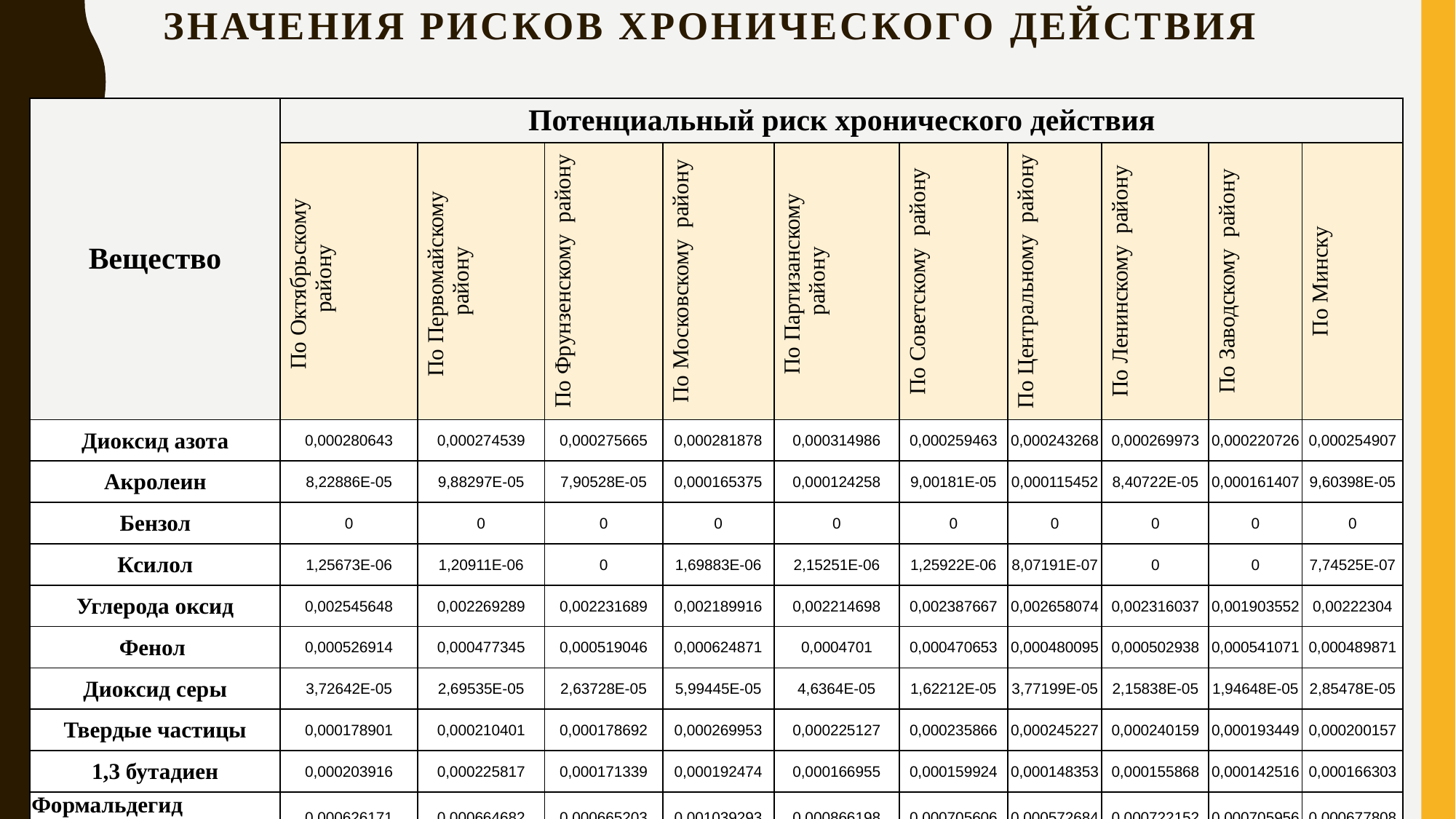

# Значения рисков хронического действия
| Вещество | Потенциальный риск хронического действия |  |  |  |  |  |  |  |  |  |
| --- | --- | --- | --- | --- | --- | --- | --- | --- | --- | --- |
|  | По Октябрьскому району | По Первомайскому району | По Фрунзенскому району | По Московскому району | По Партизанскому району | По Советскому району | По Центральному району | По Ленинскому району | По Заводскому району | По Минску |
| Диоксид азота | 0,000280643 | 0,000274539 | 0,000275665 | 0,000281878 | 0,000314986 | 0,000259463 | 0,000243268 | 0,000269973 | 0,000220726 | 0,000254907 |
| Акролеин | 8,22886E-05 | 9,88297E-05 | 7,90528E-05 | 0,000165375 | 0,000124258 | 9,00181E-05 | 0,000115452 | 8,40722E-05 | 0,000161407 | 9,60398E-05 |
| Бензол | 0 | 0 | 0 | 0 | 0 | 0 | 0 | 0 | 0 | 0 |
| Ксилол | 1,25673E-06 | 1,20911E-06 | 0 | 1,69883E-06 | 2,15251E-06 | 1,25922E-06 | 8,07191E-07 | 0 | 0 | 7,74525E-07 |
| Углерода оксид | 0,002545648 | 0,002269289 | 0,002231689 | 0,002189916 | 0,002214698 | 0,002387667 | 0,002658074 | 0,002316037 | 0,001903552 | 0,00222304 |
| Фенол | 0,000526914 | 0,000477345 | 0,000519046 | 0,000624871 | 0,0004701 | 0,000470653 | 0,000480095 | 0,000502938 | 0,000541071 | 0,000489871 |
| Диоксид серы | 3,72642E-05 | 2,69535E-05 | 2,63728E-05 | 5,99445E-05 | 4,6364E-05 | 1,62212E-05 | 3,77199E-05 | 2,15838E-05 | 1,94648E-05 | 2,85478E-05 |
| Твердые частицы | 0,000178901 | 0,000210401 | 0,000178692 | 0,000269953 | 0,000225127 | 0,000235866 | 0,000245227 | 0,000240159 | 0,000193449 | 0,000200157 |
| 1,3 бутадиен | 0,000203916 | 0,000225817 | 0,000171339 | 0,000192474 | 0,000166955 | 0,000159924 | 0,000148353 | 0,000155868 | 0,000142516 | 0,000166303 |
| Формальдегид (с ацетилацетоном) | 0,000626171 | 0,000664682 | 0,000665203 | 0,001039293 | 0,000866198 | 0,000705606 | 0,000572684 | 0,000722152 | 0,000705956 | 0,000677808 |